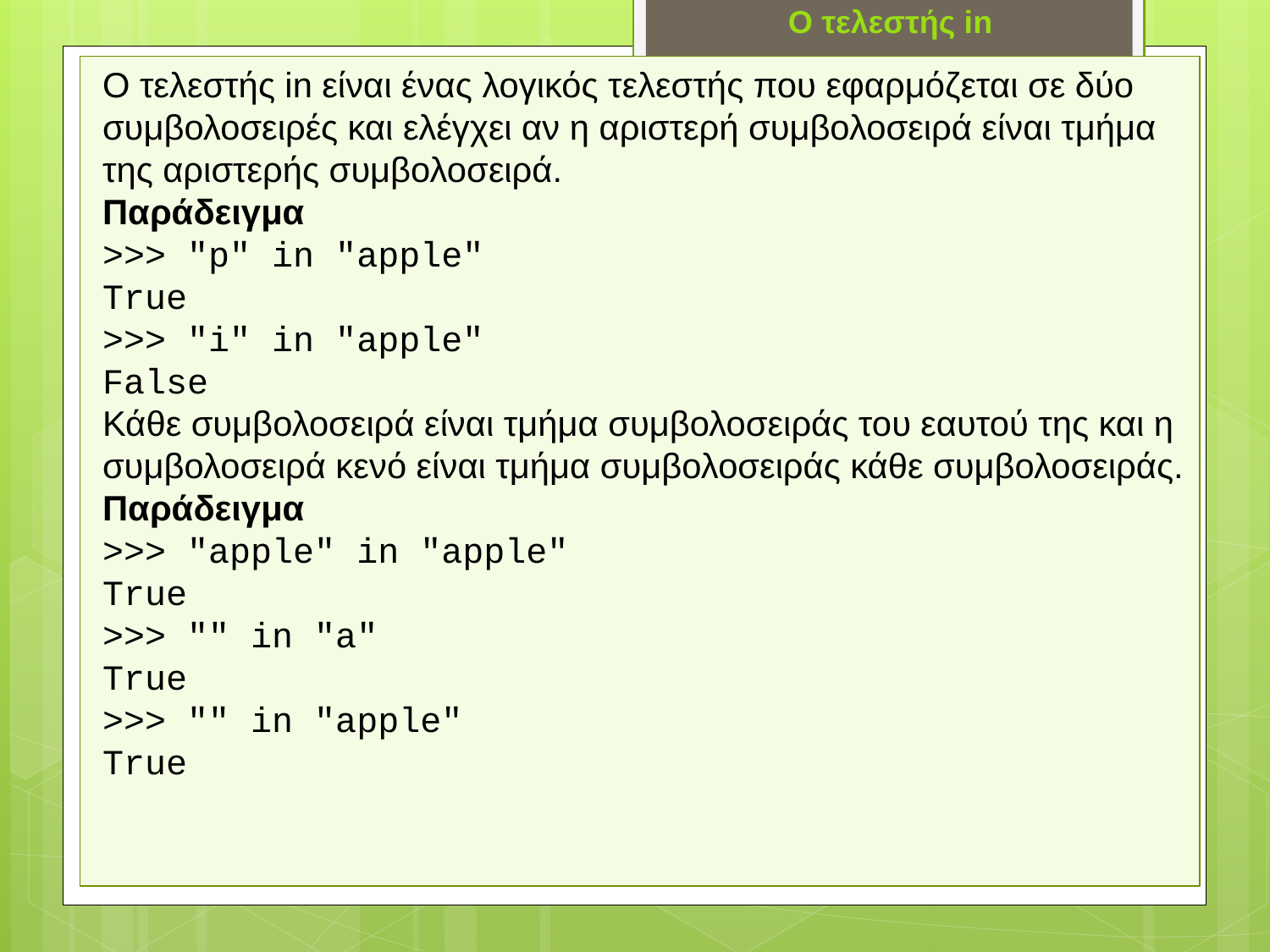

Ο τελεστής in

Ο τελεστής in είναι ένας λογικός τελεστής που εφαρμόζεται σε δύο συμβολοσειρές και ελέγχει αν η αριστερή συμβολοσειρά είναι τμήμα της αριστερής συμβολοσειρά.
Παράδειγμα
>>> "p" in "apple"
True
>>> "i" in "apple"
False
Κάθε συμβολοσειρά είναι τμήμα συμβολοσειράς του εαυτού της και η συμβολοσειρά κενό είναι τμήμα συμβολοσειράς κάθε συμβολοσειράς.
Παράδειγμα
>>> "apple" in "apple"
True
>>> "" in "a"
True
>>> "" in "apple"
True